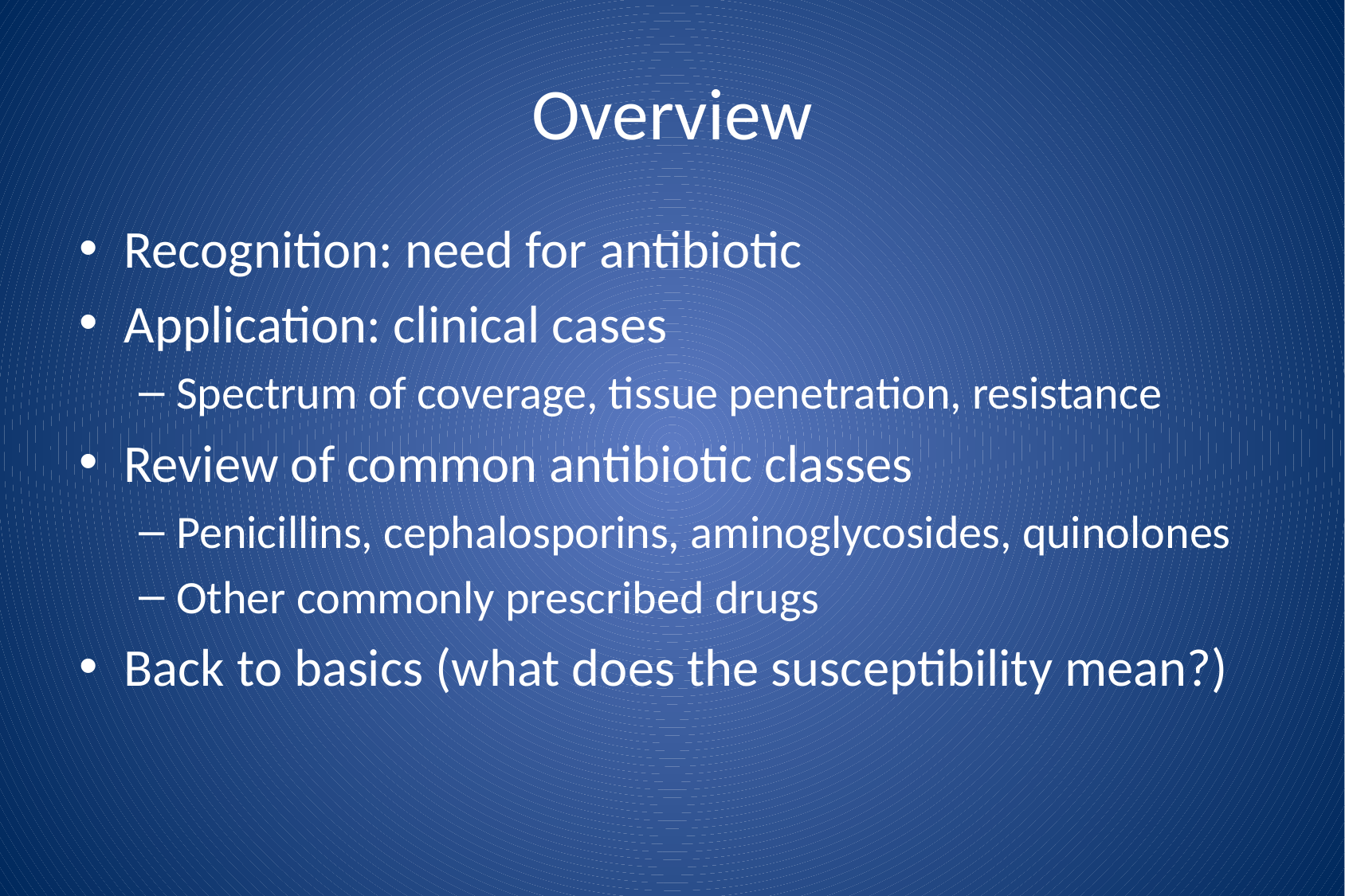

# Overview
Recognition: need for antibiotic
Application: clinical cases
Spectrum of coverage, tissue penetration, resistance
Review of common antibiotic classes
Penicillins, cephalosporins, aminoglycosides, quinolones
Other commonly prescribed drugs
Back to basics (what does the susceptibility mean?)